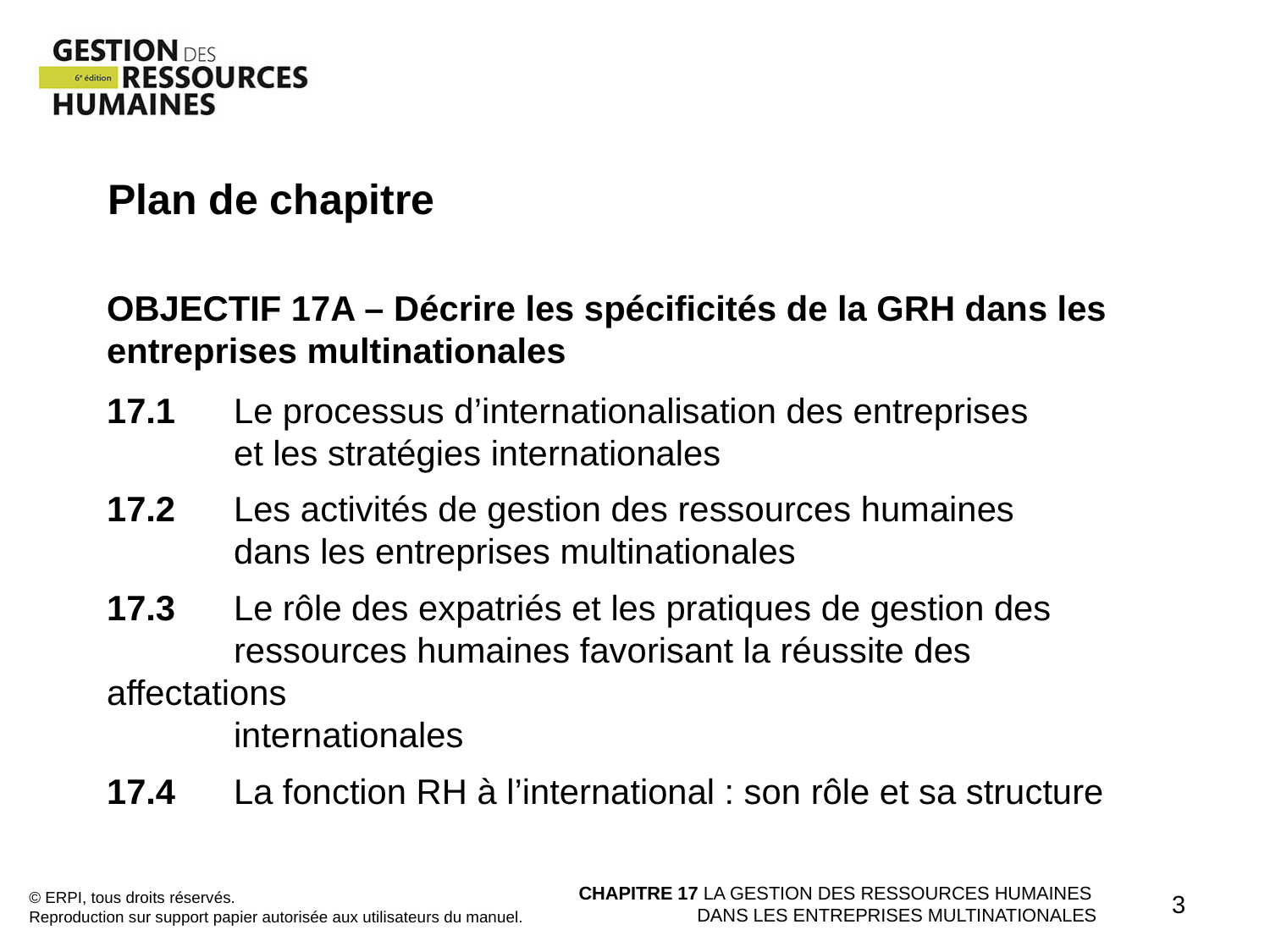

Plan de chapitre
OBJECTIF 17A – Décrire les spécificités de la GRH dans les entreprises multinationales
17.1 	Le processus d’internationalisation des entreprises
	et les stratégies internationales
17.2 	Les activités de gestion des ressources humaines
	dans les entreprises multinationales
17.3 	Le rôle des expatriés et les pratiques de gestion des
	ressources humaines favorisant la réussite des affectations
	internationales
17.4 	La fonction RH à l’international : son rôle et sa structure
© ERPI, tous droits réservés.
Reproduction sur support papier autorisée aux utilisateurs du manuel.
CHAPITRE 17 LA GESTION DES RESSOURCES HUMAINES
DANS LES ENTREPRISES MULTINATIONALES
3